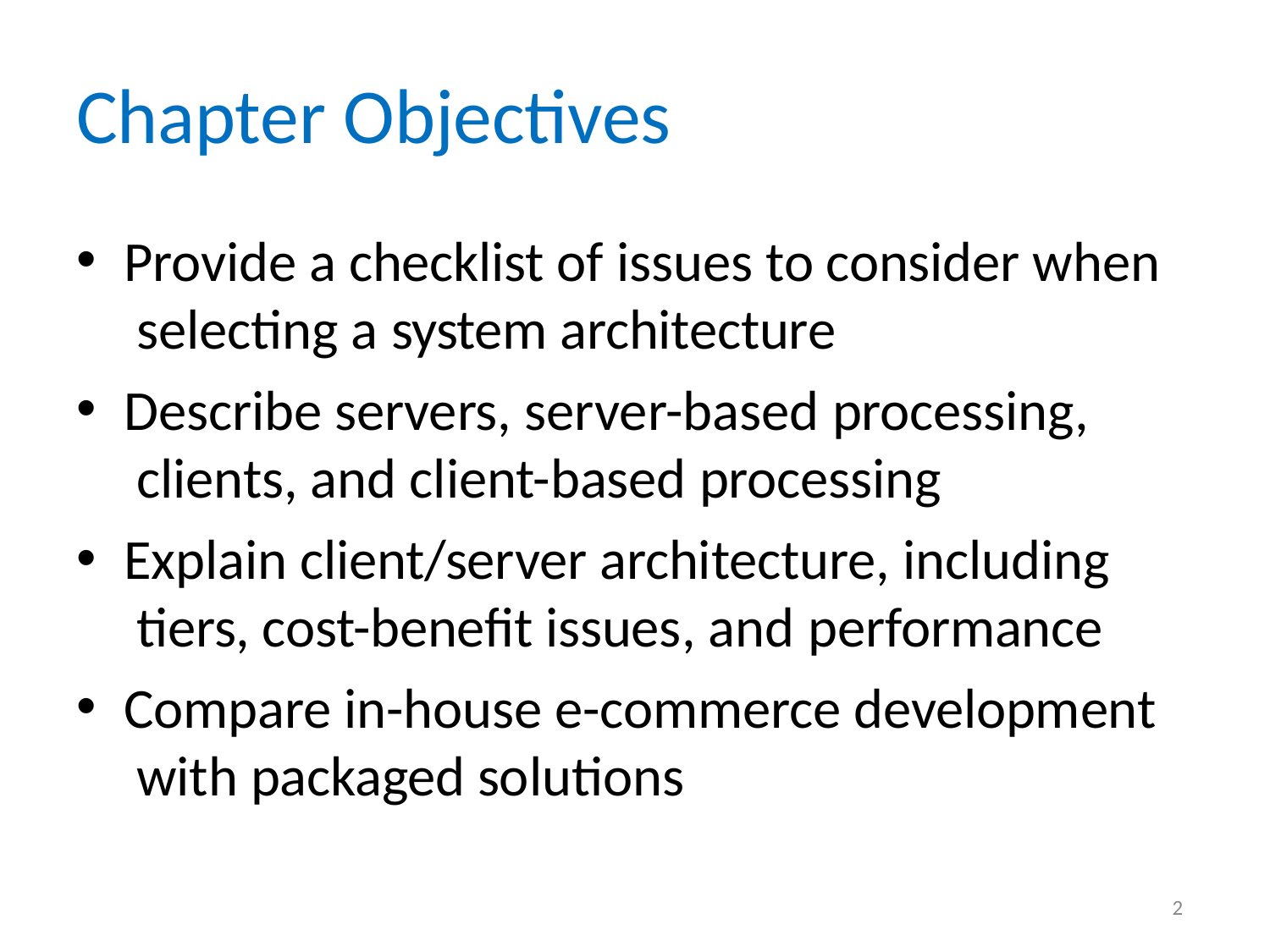

# Chapter Objectives
Provide a checklist of issues to consider when  selecting a system architecture
Describe servers, server-based processing,  clients, and client-based processing
Explain client/server architecture, including  tiers, cost-benefit issues, and performance
Compare in-house e-commerce development  with packaged solutions
2